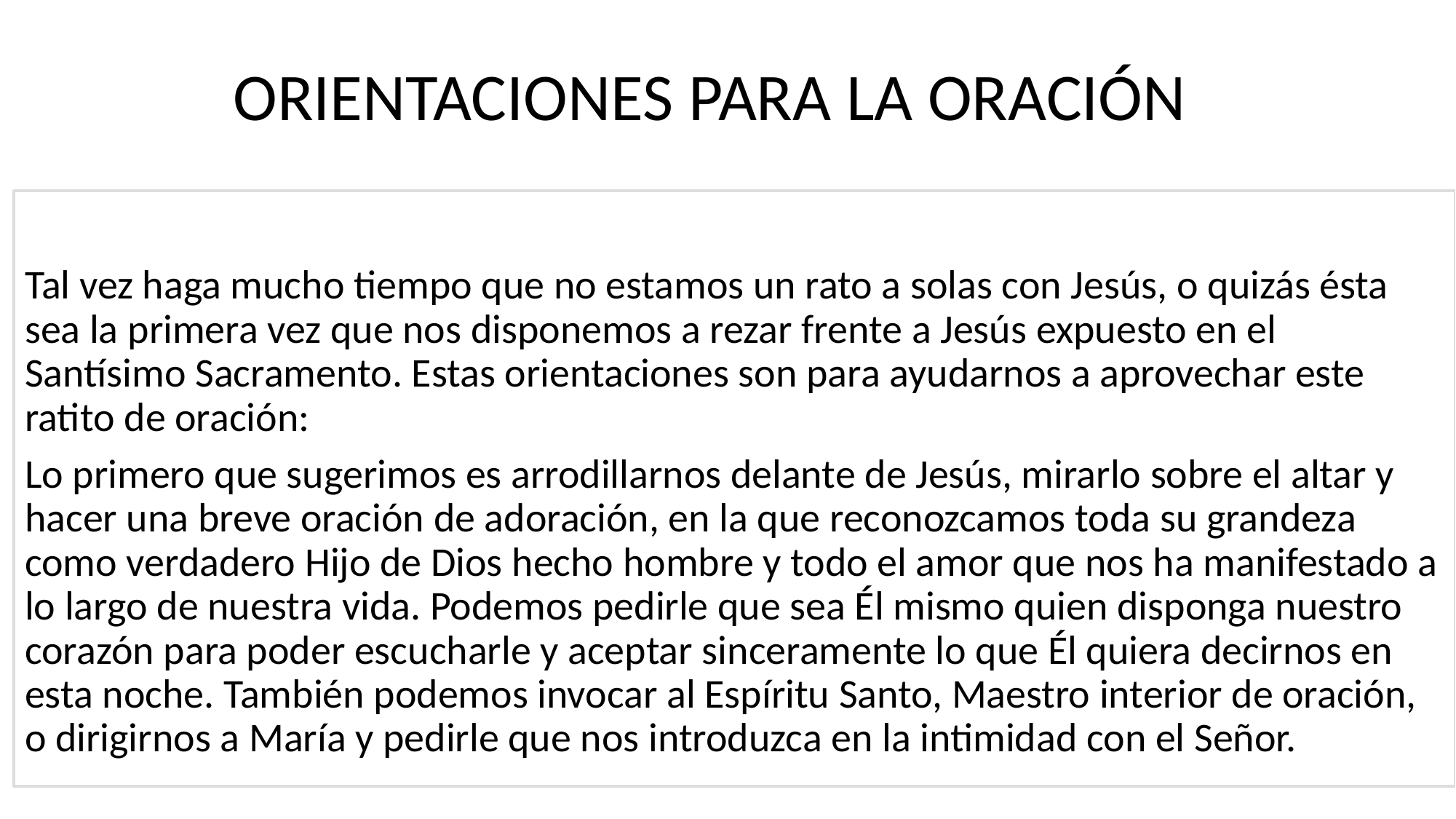

# ORIENTACIONES PARA LA ORACIÓN

Tal vez haga mucho tiempo que no estamos un rato a solas con Jesús, o quizás ésta sea la primera vez que nos disponemos a rezar frente a Jesús expuesto en el Santísimo Sacramento. Estas orientaciones son para ayudarnos a aprovechar este ratito de oración:
Lo primero que sugerimos es arrodillarnos delante de Jesús, mirarlo sobre el altar y hacer una breve oración de adoración, en la que reconozcamos toda su grandeza como verdadero Hijo de Dios hecho hombre y todo el amor que nos ha manifestado a lo largo de nuestra vida. Podemos pedirle que sea Él mismo quien disponga nuestro corazón para poder escucharle y aceptar sinceramente lo que Él quiera decirnos en esta noche. También podemos invocar al Espíritu Santo, Maestro interior de oración, o dirigirnos a María y pedirle que nos introduzca en la intimidad con el Señor.